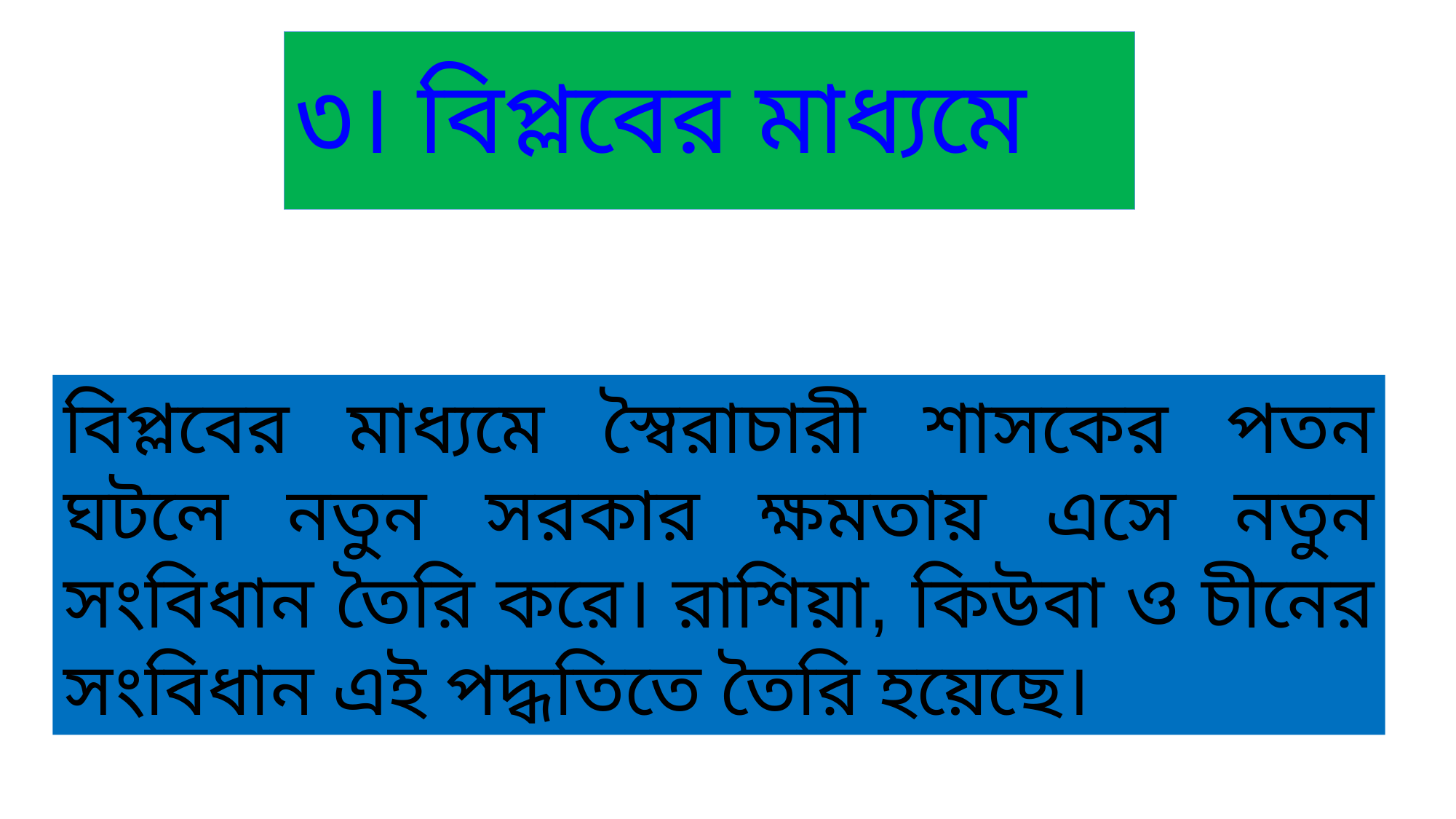

৩। বিপ্লবের মাধ্যমে
বিপ্লবের মাধ্যমে স্বৈরাচারী শাসকের পতন ঘটলে নতুন সরকার ক্ষমতায় এসে নতুন সংবিধান তৈরি করে। রাশিয়া, কিউবা ও চীনের সংবিধান এই পদ্ধতিতে তৈরি হয়েছে।